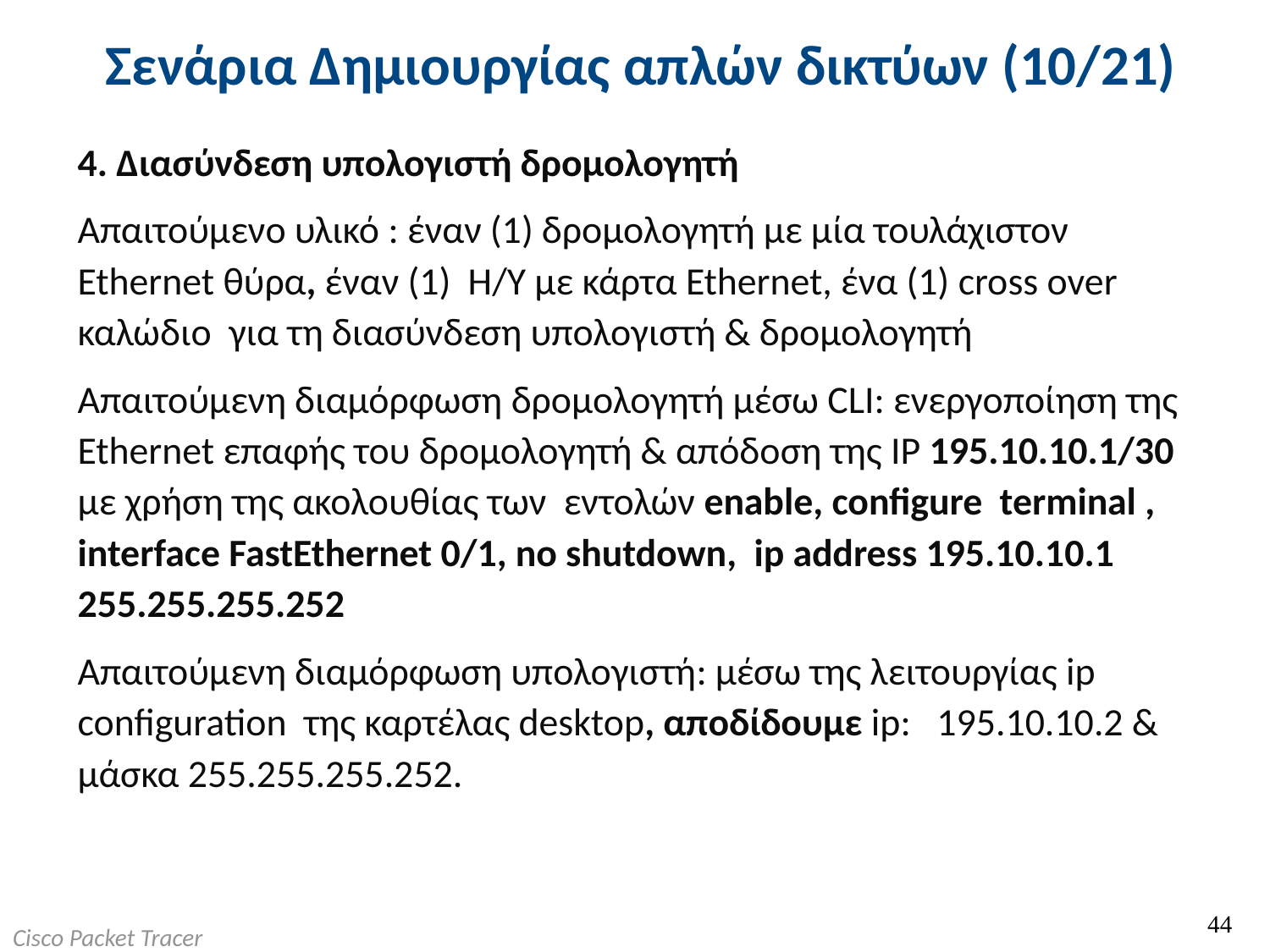

# Σενάρια Δημιουργίας απλών δικτύων (10/21)
4. Διασύνδεση υπολογιστή δρομολογητή
Απαιτούμενο υλικό : έναν (1) δρομολογητή με μία τουλάχιστον Ethernet θύρα, έναν (1)  Η/Υ με κάρτα Ethernet, ένα (1) cross over  καλώδιο  για τη διασύνδεση υπολογιστή & δρομολογητή
Απαιτούμενη διαμόρφωση δρομολογητή μέσω CLI: ενεργοποίηση της Ethernet επαφής του δρομολογητή & απόδοση της IP 195.10.10.1/30 με χρήση της ακολουθίας των  εντολών enable, configure  terminal , interface FastEthernet 0/1, no shutdown,  ip address 195.10.10.1 255.255.255.252
Απαιτούμενη διαμόρφωση υπολογιστή: μέσω της λειτουργίας ip configuration  της καρτέλας desktop, αποδίδουμε ip:   195.10.10.2 & μάσκα 255.255.255.252.
44
Cisco Packet Tracer